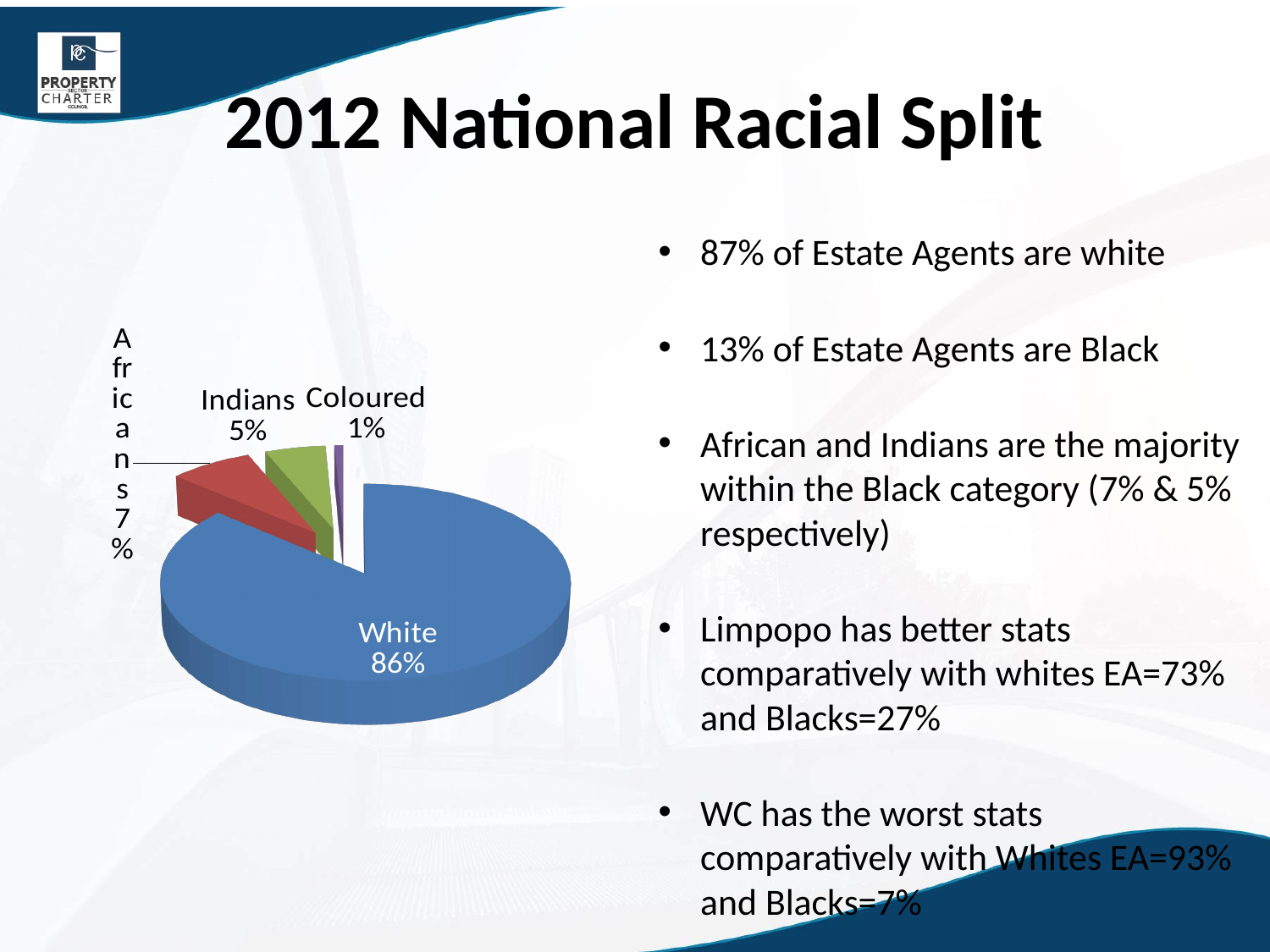

# 2012 National Racial Split

[unsupported chart]

87% of Estate Agents are white
13% of Estate Agents are Black
African and Indians are the majority within the Black category (7% & 5% respectively)
Limpopo has better stats comparatively with whites EA=73% and Blacks=27%
WC has the worst stats comparatively with Whites EA=93% and Blacks=7%